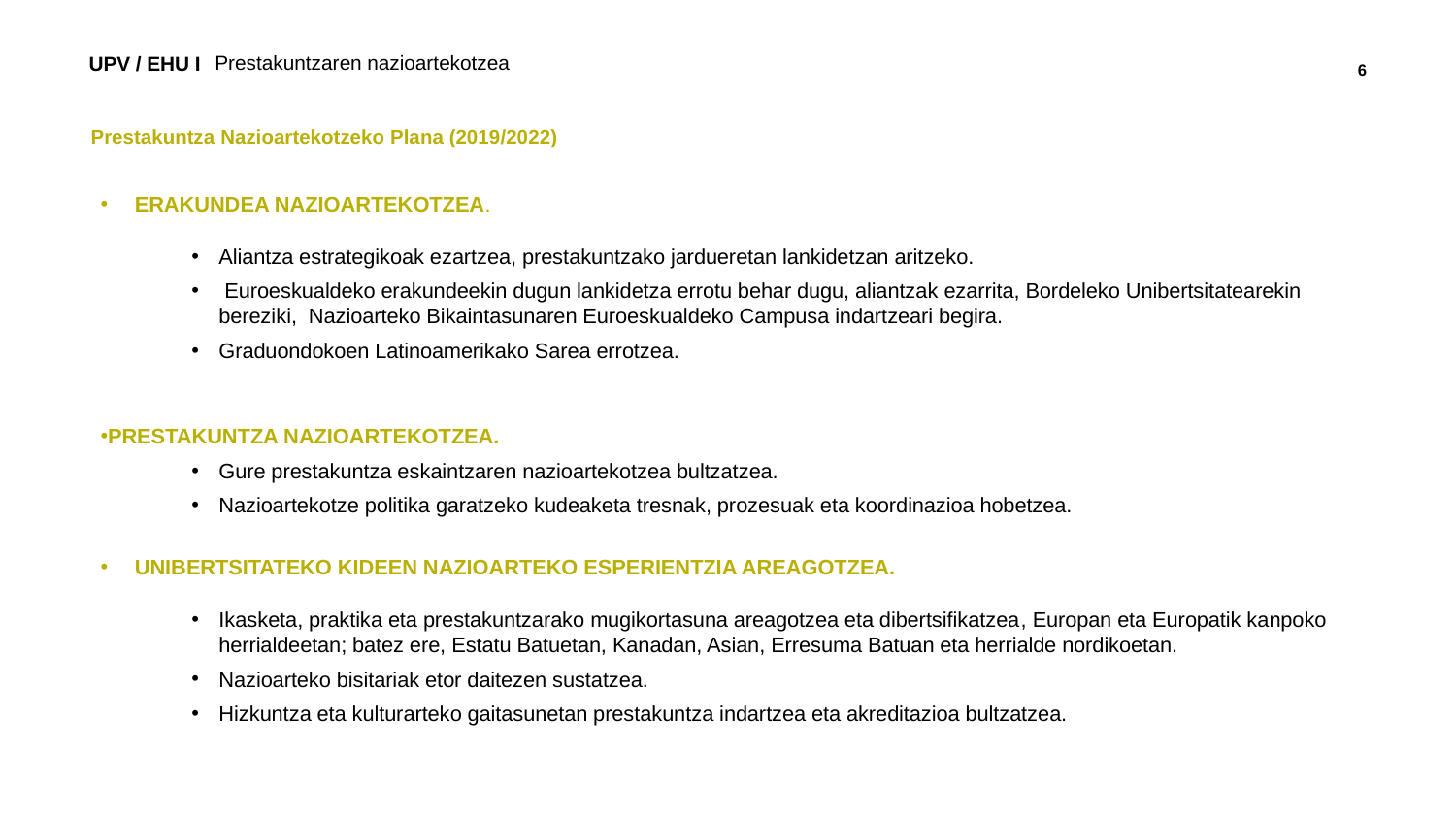

Prestakuntzaren nazioartekotzea
6
# Prestakuntza Nazioartekotzeko Plana (2019/2022)
ERAKUNDEA NAZIOARTEKOTZEA.

Aliantza estrategikoak ezartzea, prestakuntzako jardueretan lankidetzan aritzeko.
 Euroeskualdeko erakundeekin dugun lankidetza errotu behar dugu, aliantzak ezarrita, Bordeleko Unibertsitatearekin bereziki,  Nazioarteko Bikaintasunaren Euroeskualdeko Campusa indartzeari begira.
Graduondokoen Latinoamerikako Sarea errotzea.

PRESTAKUNTZA NAZIOARTEKOTZEA.
Gure prestakuntza eskaintzaren nazioartekotzea bultzatzea.
Nazioartekotze politika garatzeko kudeaketa tresnak, prozesuak eta koordinazioa hobetzea.

UNIBERTSITATEKO KIDEEN NAZIOARTEKO ESPERIENTZIA AREAGOTZEA.

Ikasketa, praktika eta prestakuntzarako mugikortasuna areagotzea eta dibertsifikatzea, Europan eta Europatik kanpoko herrialdeetan; batez ere, Estatu Batuetan, Kanadan, Asian, Erresuma Batuan eta herrialde nordikoetan.
Nazioarteko bisitariak etor daitezen sustatzea.
Hizkuntza eta kulturarteko gaitasunetan prestakuntza indartzea eta akreditazioa bultzatzea.